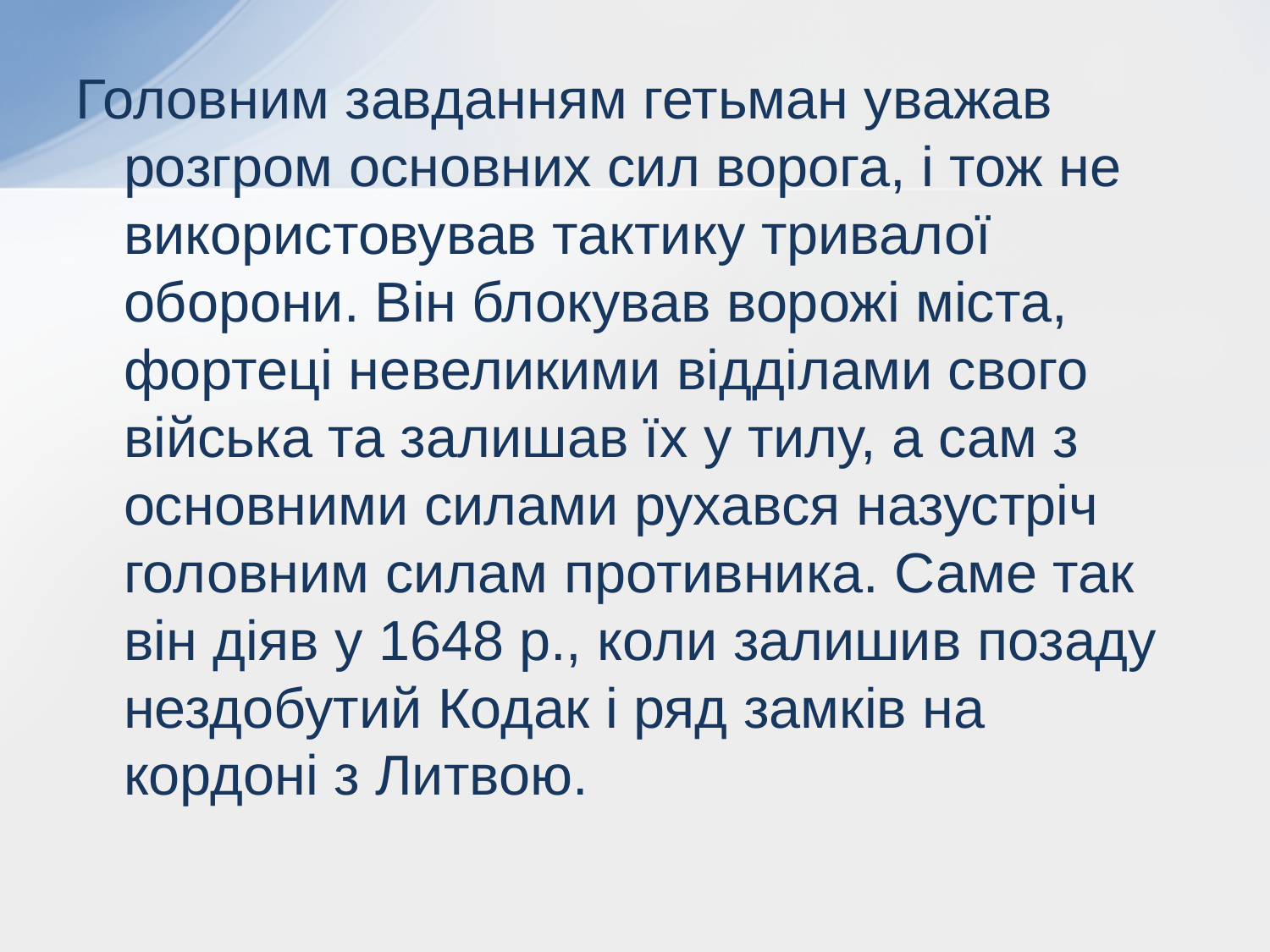

Головним завданням гетьман уважав розгром основних сил ворога, і тож не використовував тактику тривалої оборони. Він блокував ворожі міста, фортеці невеликими відділами свого війська та залишав їх у тилу, а сам з основними силами рухався назустріч головним силам противника. Саме так він діяв у 1648 р., коли залишив позаду нездобутий Кодак і ряд замків на кордоні з Литвою.